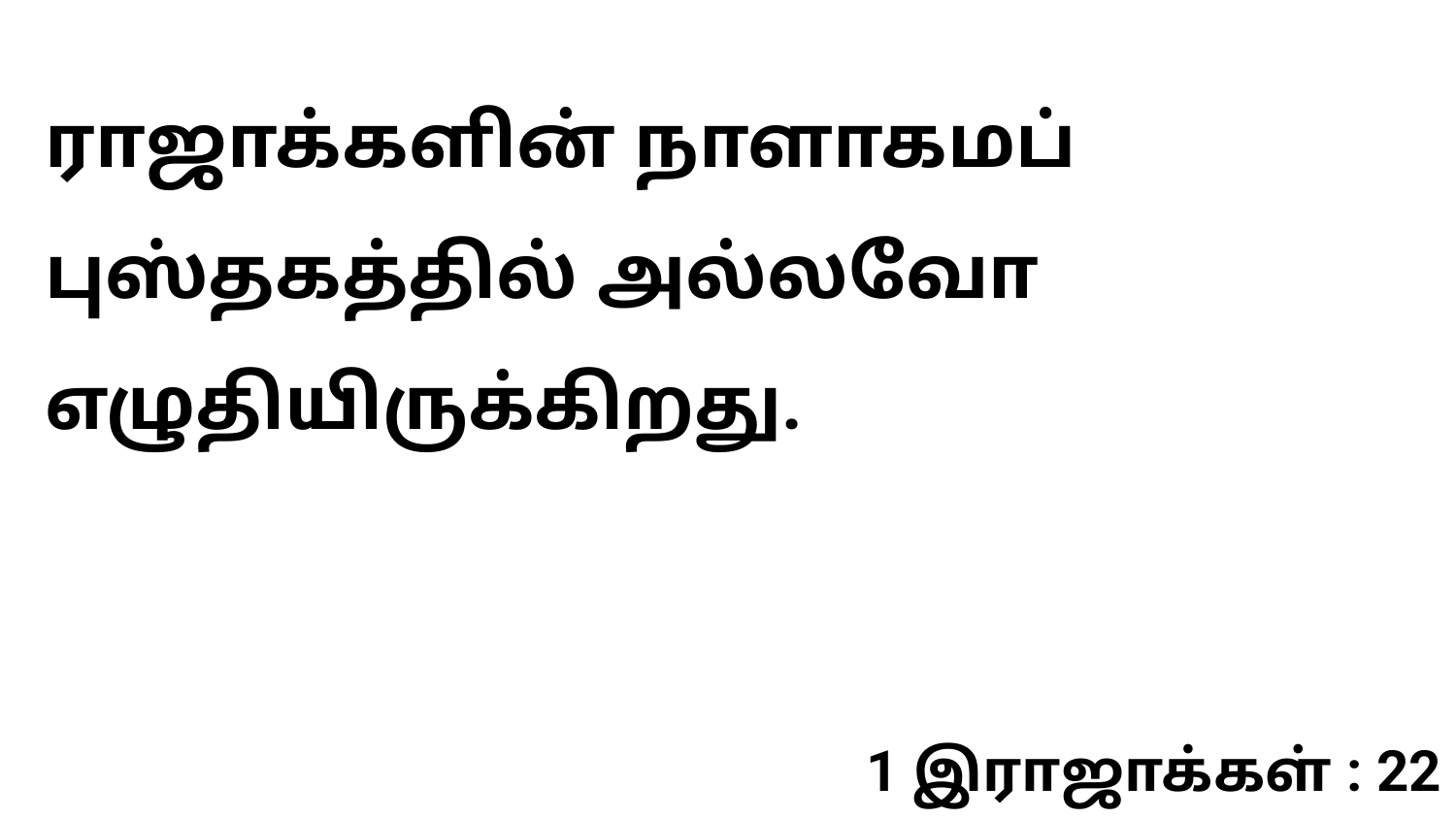

ராஜாக்களின் நாளாகமப் புஸ்தகத்தில் அல்லவோ எழுதியிருக்கிறது.
1 இராஜாக்கள் : 22